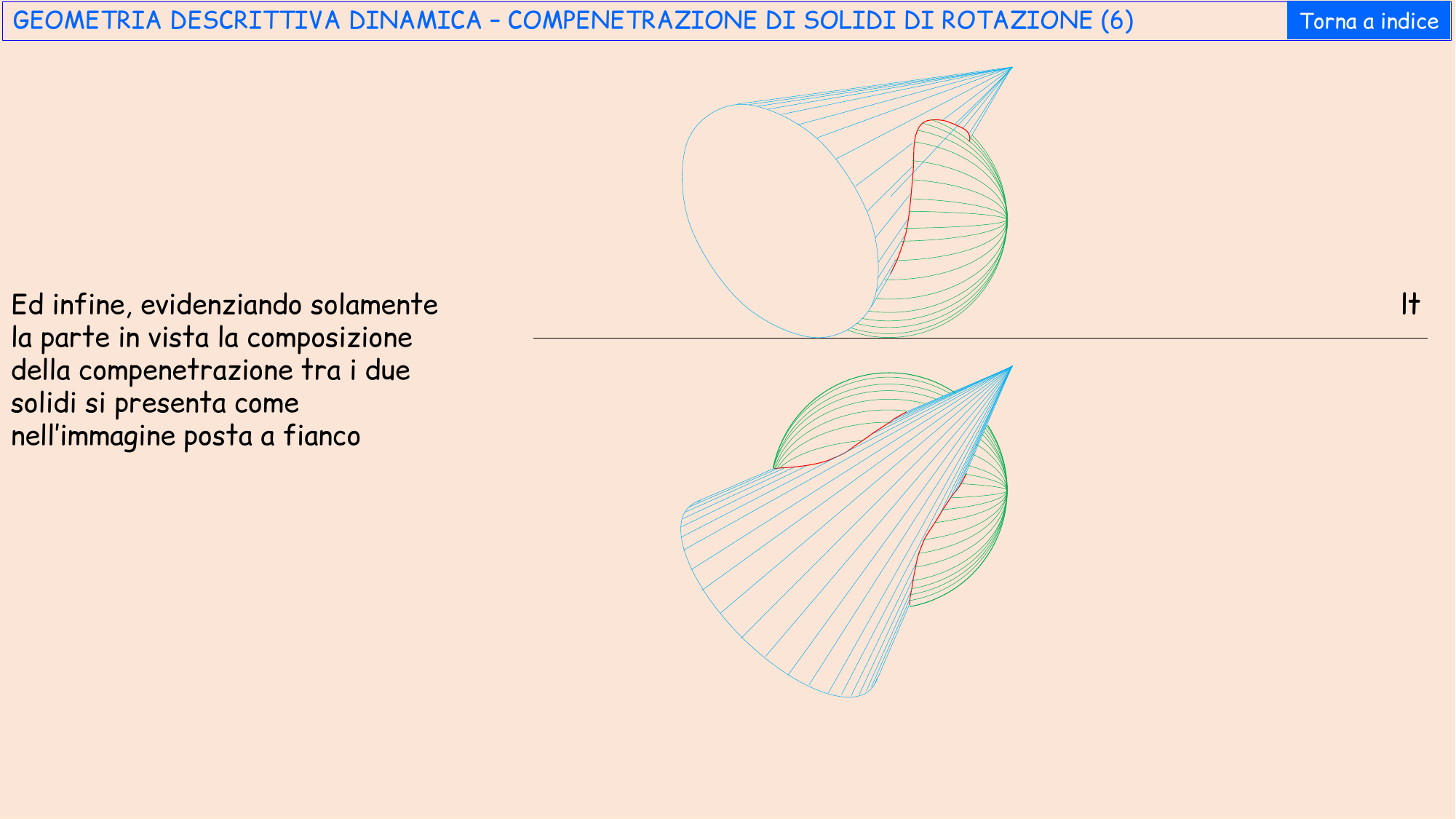

Torna a indice
GEOMETRIA DESCRITTIVA DINAMICA – COMPENETRAZIONE DI SOLIDI DI ROTAZIONE (6)

Ed infine, evidenziando solamente la parte in vista la composizione della compenetrazione tra i due solidi si presenta come nell’immagine posta a fianco
lt
lt